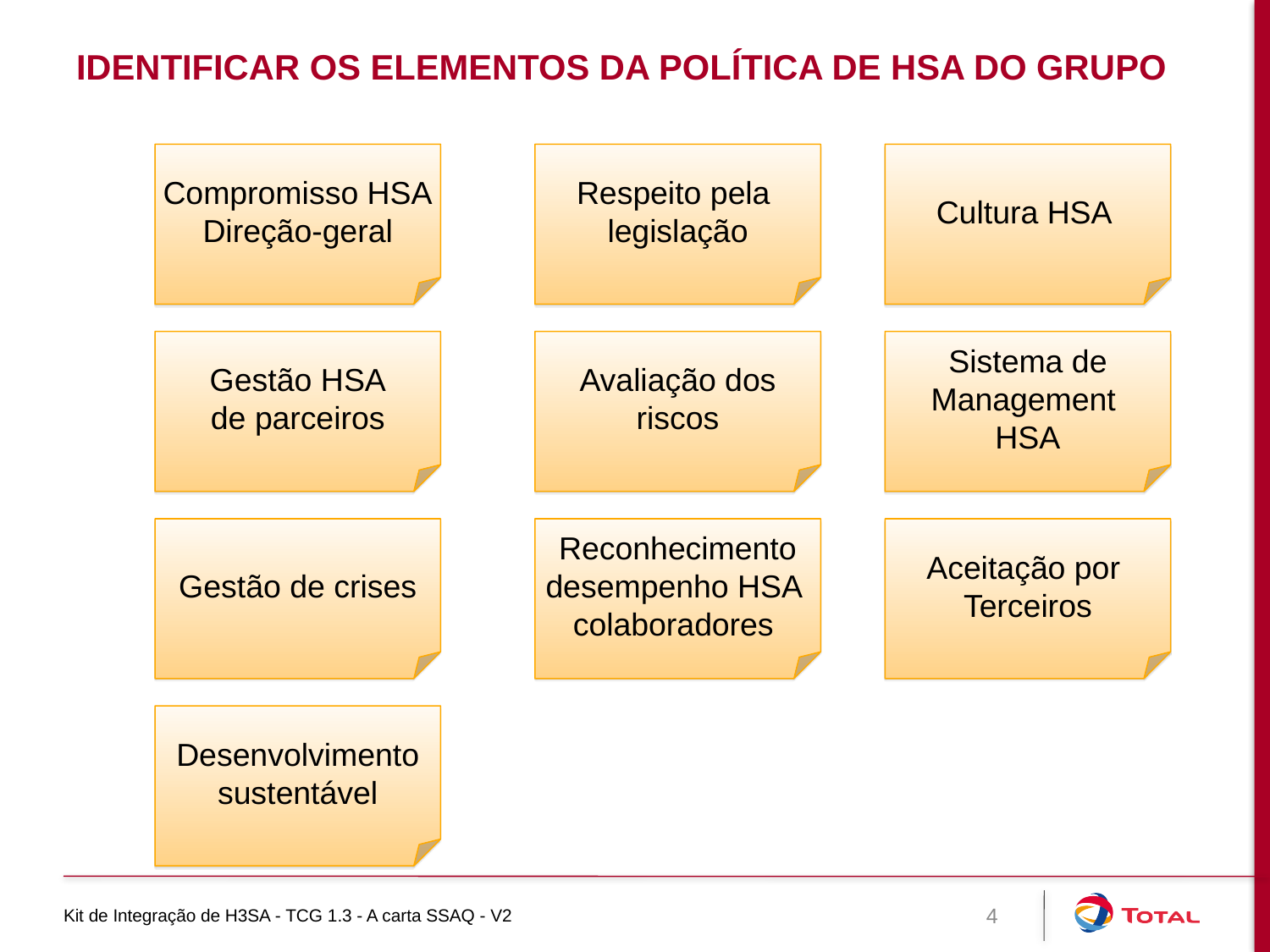

# Identificar os elementos da política de HSA do grupo
Compromisso HSA
Direção-geral
Respeito pela
legislação
Cultura HSA
Gestão HSA
 de parceiros
Avaliação dos riscos
Sistema de Management
HSA
Gestão de crises
Reconhecimento desempenho HSA
colaboradores
Aceitação por
Terceiros
Desenvolvimento sustentável
Kit de Integração de H3SA - TCG 1.3 - A carta SSAQ - V2
4